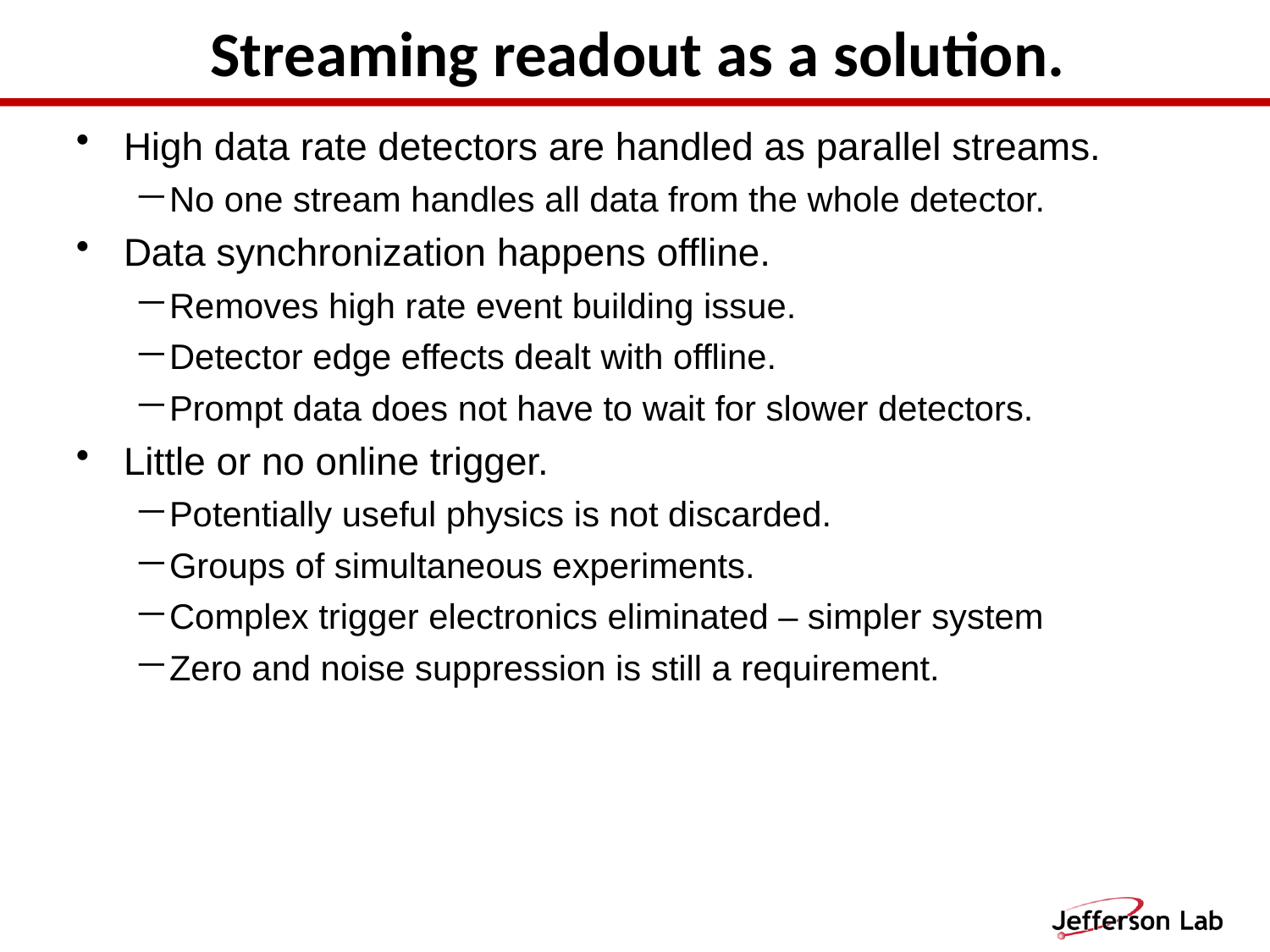

# Streaming readout as a solution.
High data rate detectors are handled as parallel streams.
No one stream handles all data from the whole detector.
Data synchronization happens offline.
Removes high rate event building issue.
Detector edge effects dealt with offline.
Prompt data does not have to wait for slower detectors.
Little or no online trigger.
Potentially useful physics is not discarded.
Groups of simultaneous experiments.
Complex trigger electronics eliminated – simpler system
Zero and noise suppression is still a requirement.